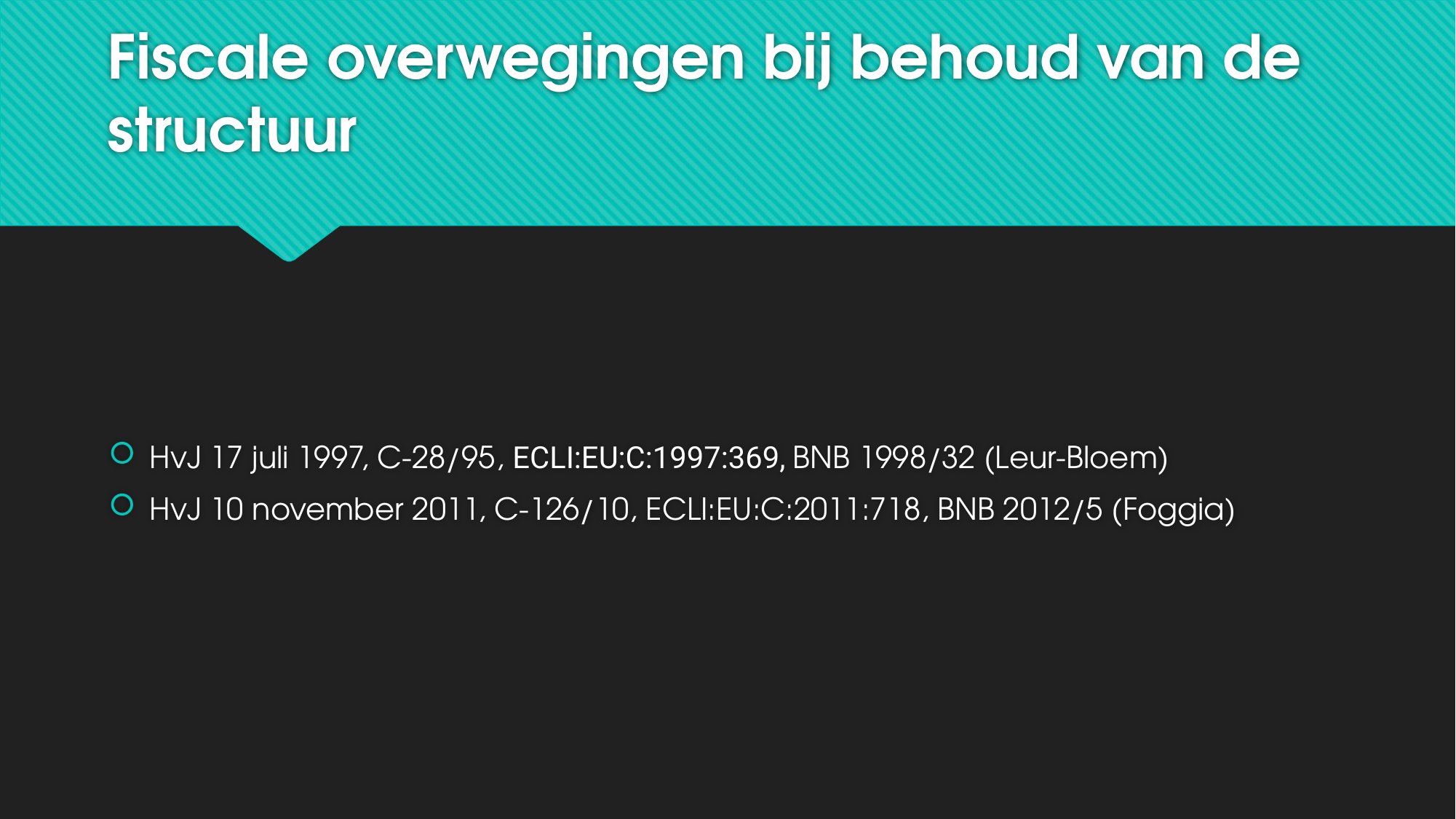

# Fiscale overwegingen bij behoud van de structuur
HvJ 17 juli 1997, C-28/95, ECLI:EU:C:1997:369, BNB 1998/32 (Leur-Bloem)
HvJ 10 november 2011, C-126/10, ECLI:EU:C:2011:718, BNB 2012/5 (Foggia)